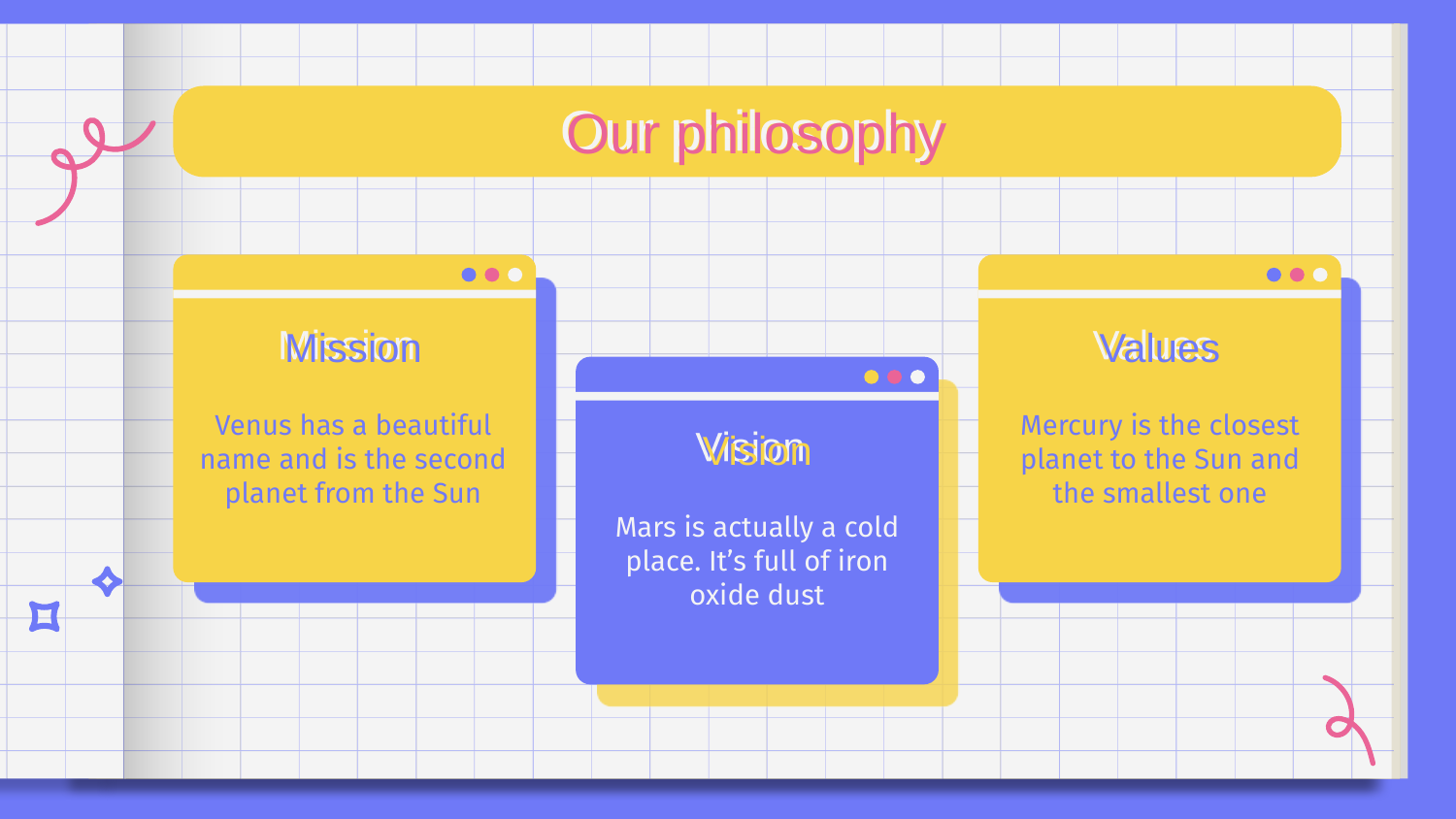

# Our philosophy

Mission
Values

Venus has a beautiful name and is the second planet from the Sun
Mercury is the closest planet to the Sun and the smallest one
Vision
Mars is actually a cold place. It’s full of iron oxide dust